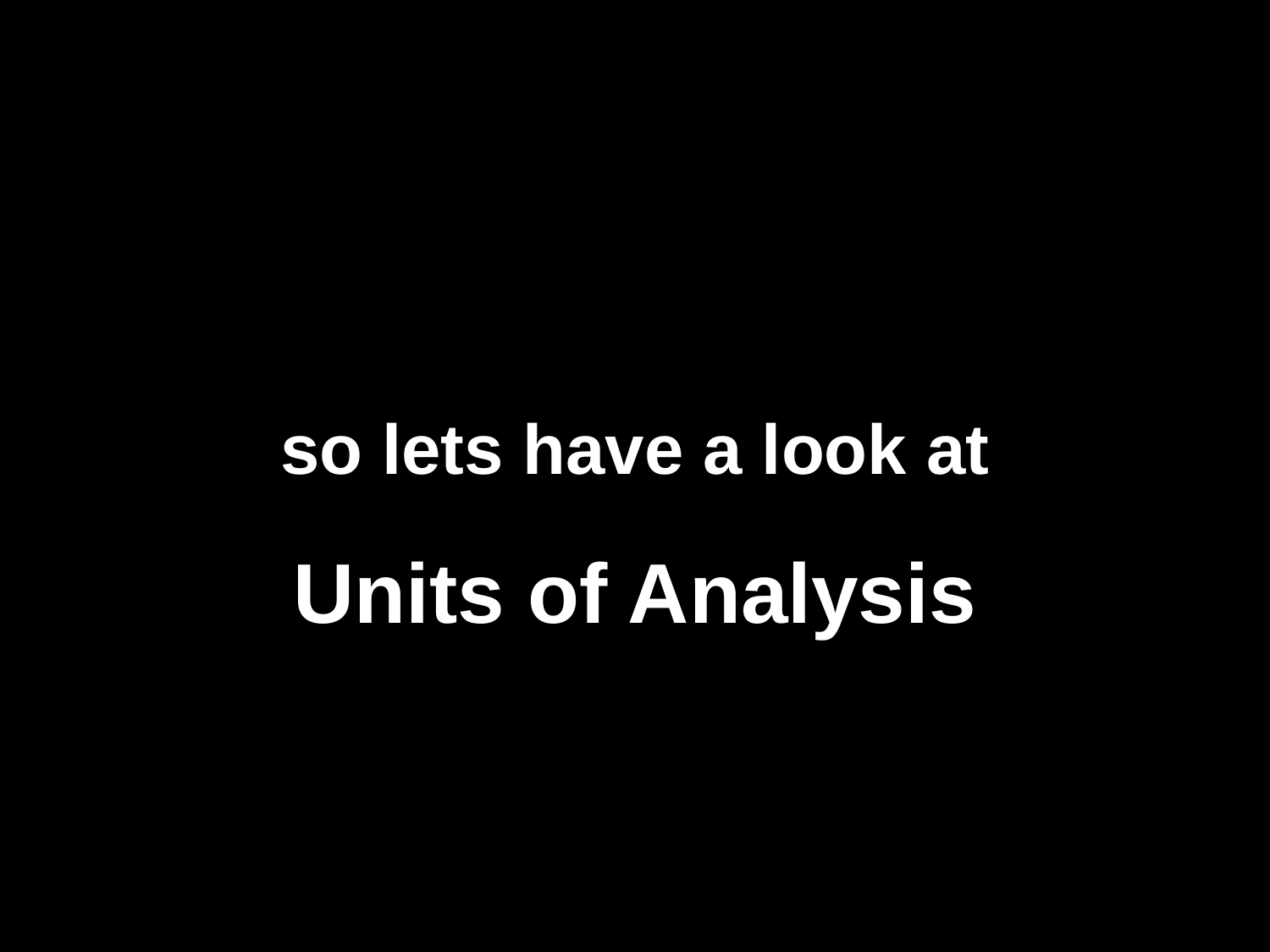

so lets have a look at
Units of Analysis